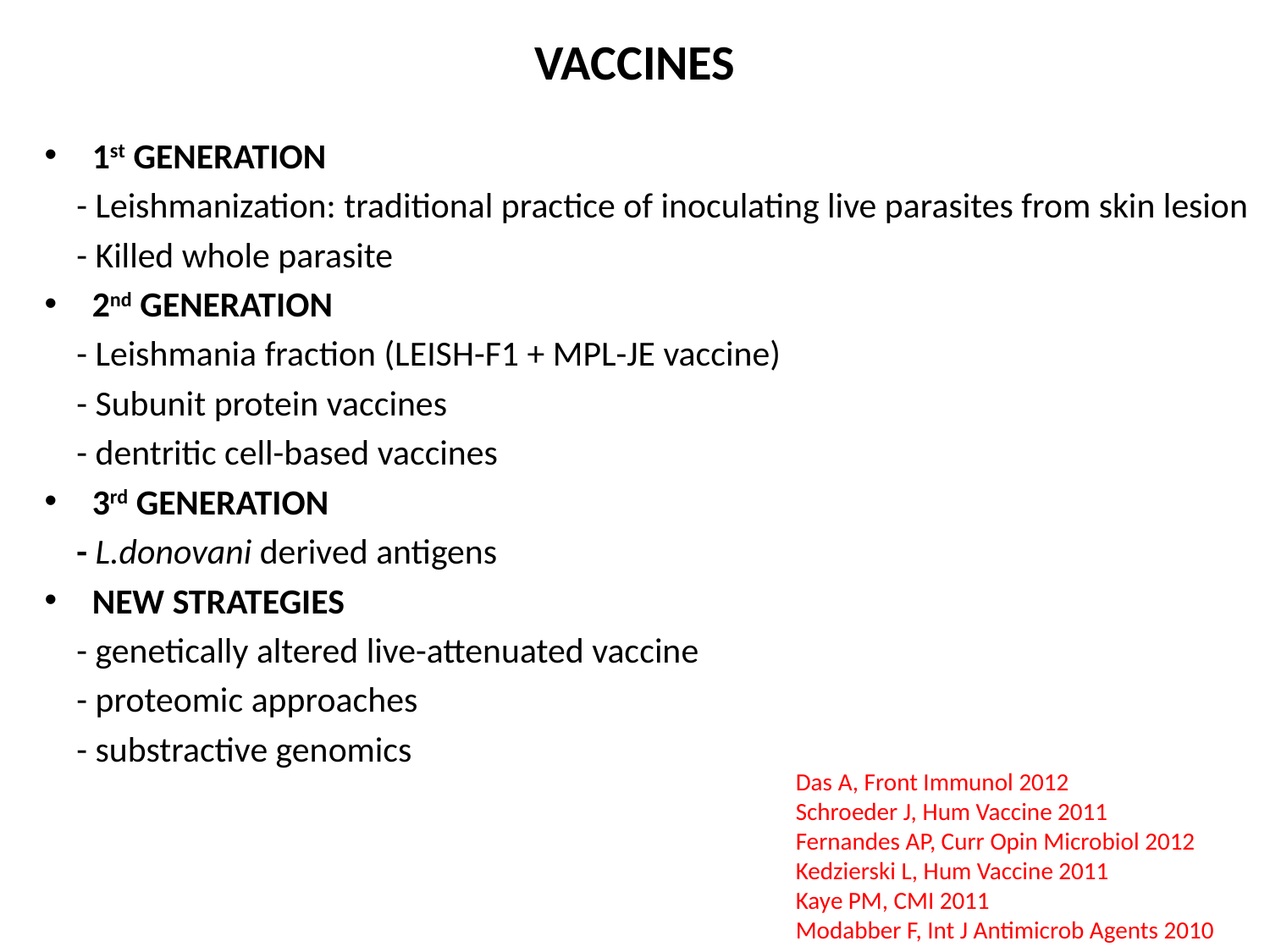

# VACCINES
1st GENERATION
    - Leishmanization: traditional practice of inoculating live parasites from skin lesion
    - Killed whole parasite
2nd GENERATION
    - Leishmania fraction (LEISH-F1 + MPL-JE vaccine)
    - Subunit protein vaccines
    - dentritic cell-based vaccines
3rd GENERATION
    - L.donovani derived antigens
NEW STRATEGIES
    - genetically altered live-attenuated vaccine
    - proteomic approaches
    - substractive genomics
Das A, Front Immunol 2012
Schroeder J, Hum Vaccine 2011
Fernandes AP, Curr Opin Microbiol 2012
Kedzierski L, Hum Vaccine 2011
Kaye PM, CMI 2011
Modabber F, Int J Antimicrob Agents 2010